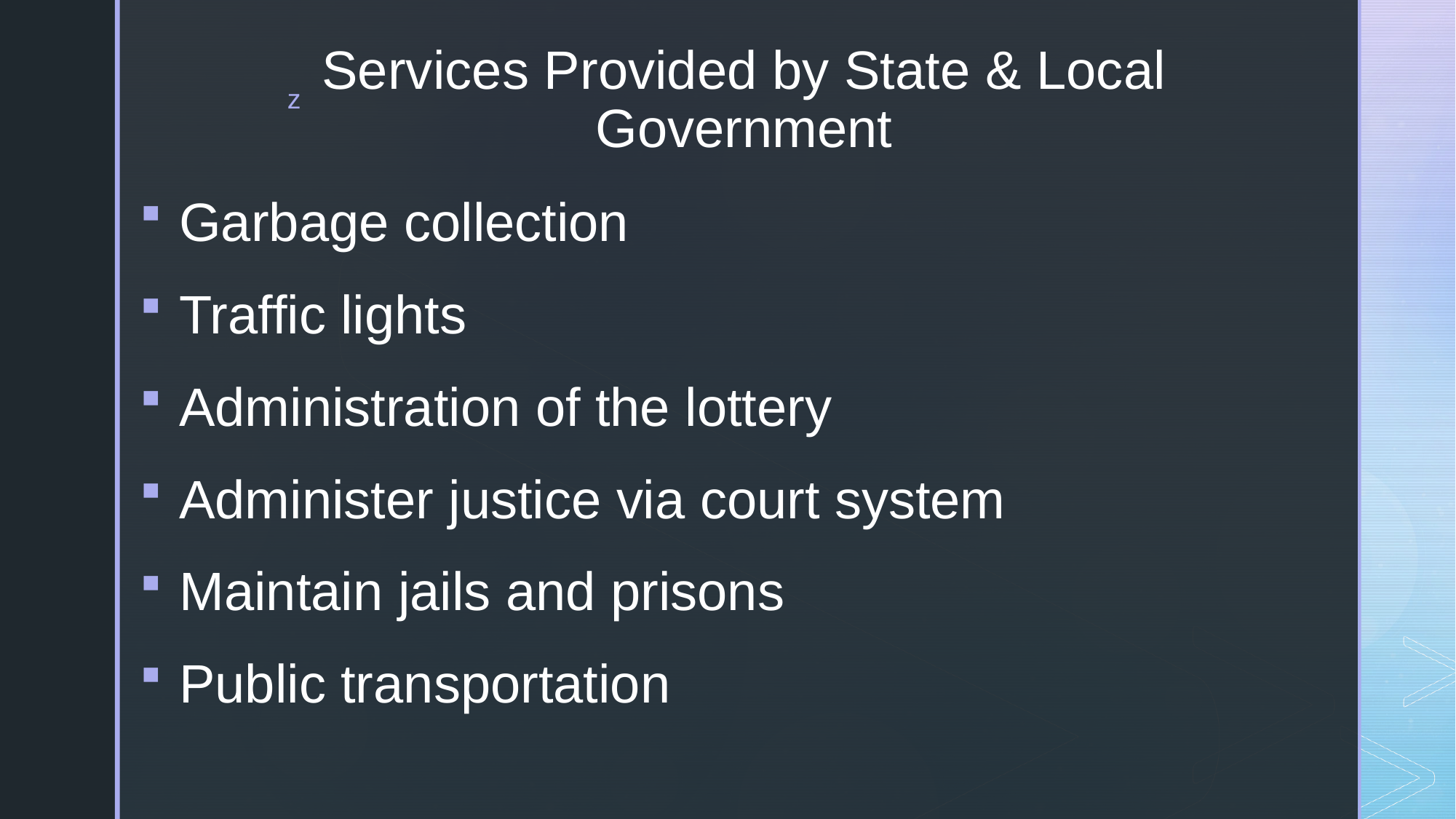

# Services Provided by State & Local Government
Garbage collection
Traffic lights
Administration of the lottery
Administer justice via court system
Maintain jails and prisons
Public transportation